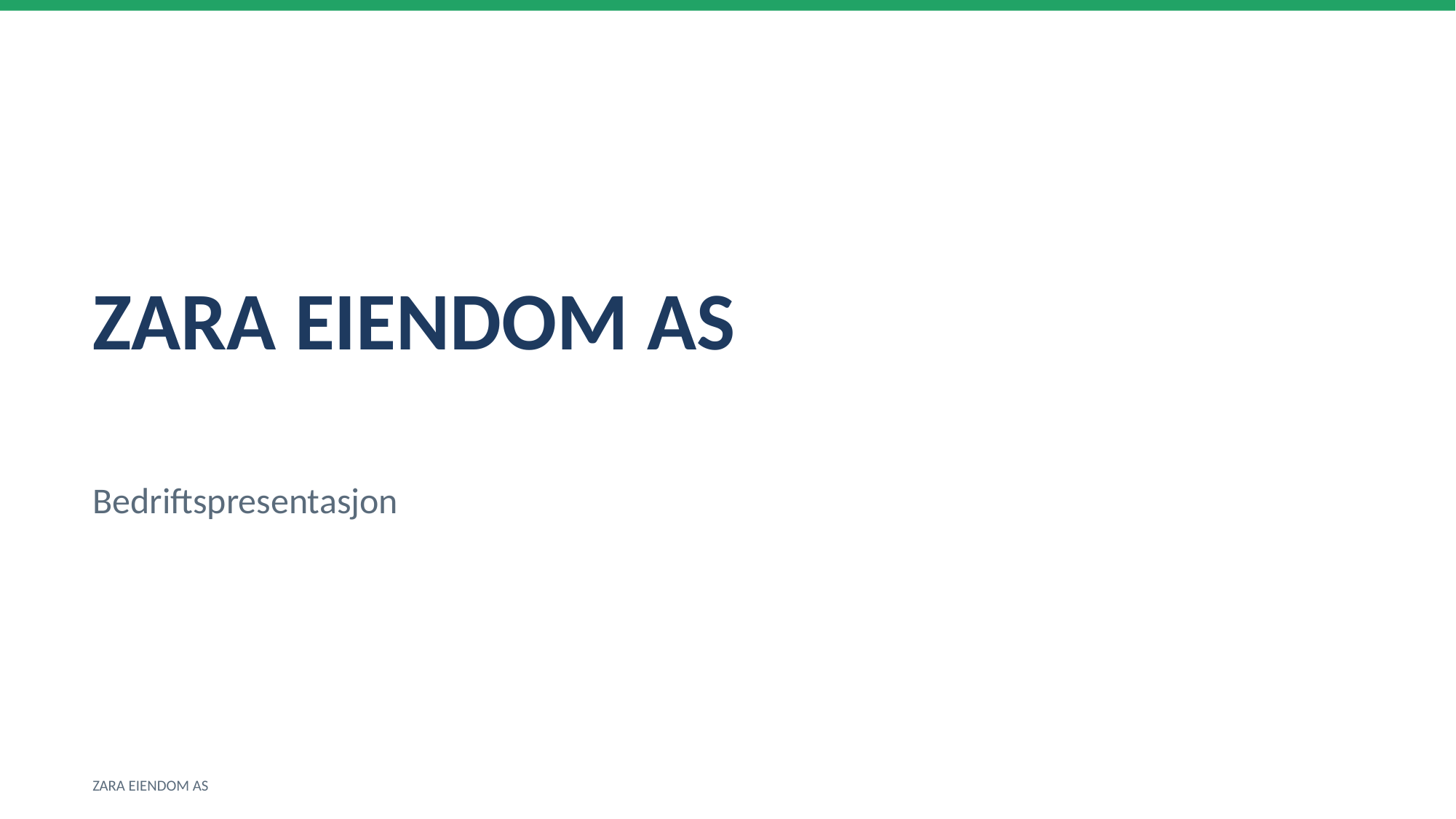

ZARA EIENDOM AS
Bedriftspresentasjon
ZARA EIENDOM AS